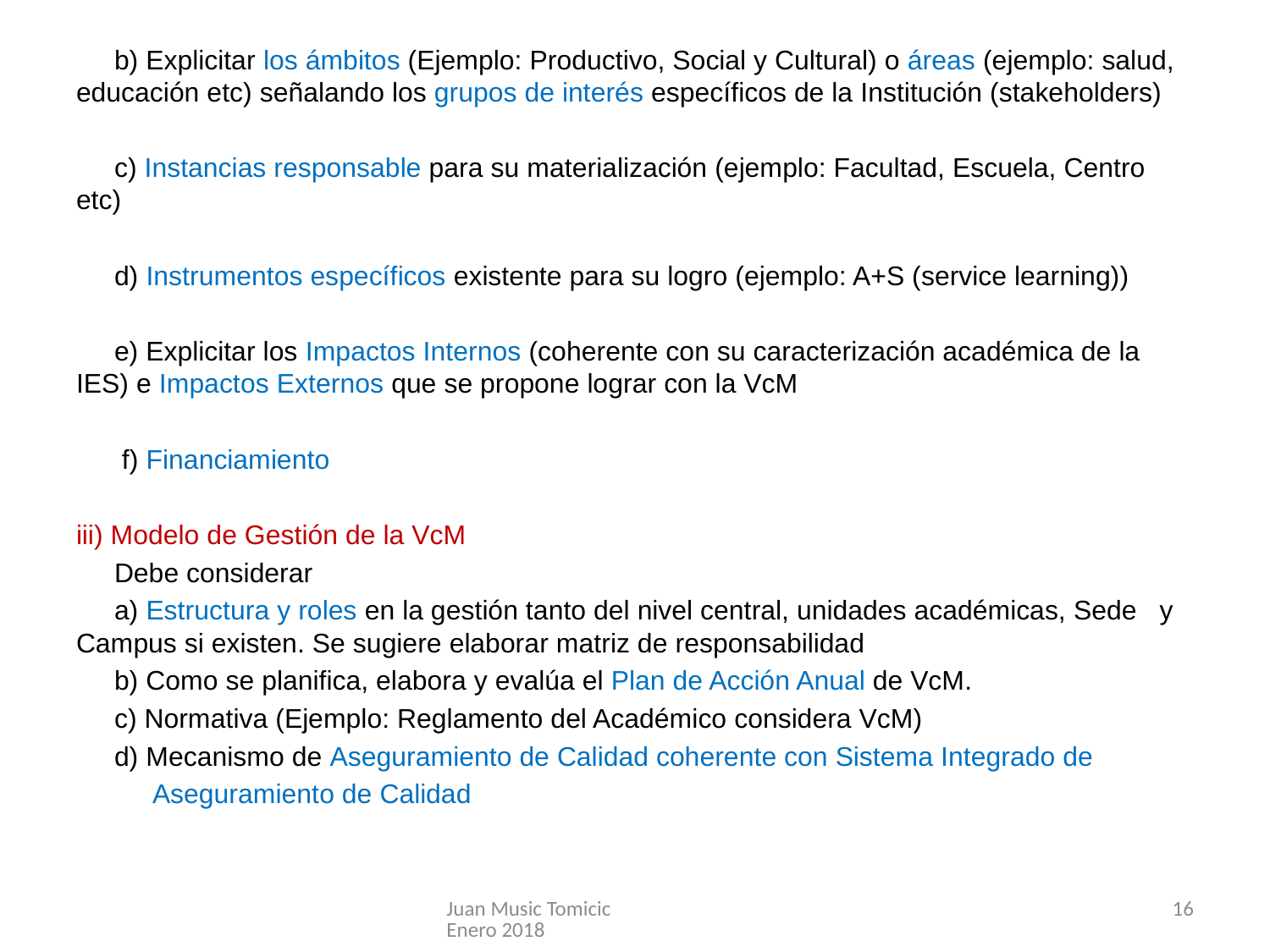

b) Explicitar los ámbitos (Ejemplo: Productivo, Social y Cultural) o áreas (ejemplo: salud, educación etc) señalando los grupos de interés específicos de la Institución (stakeholders)

     c) Instancias responsable para su materialización (ejemplo: Facultad, Escuela, Centro etc)

     d) Instrumentos específicos existente para su logro (ejemplo: A+S (service learning))

     e) Explicitar los Impactos Internos (coherente con su caracterización académica de la IES) e Impactos Externos que se propone lograr con la VcM

      f) Financiamiento

iii) Modelo de Gestión de la VcM
     Debe considerar
     a) Estructura y roles en la gestión tanto del nivel central, unidades académicas, Sede   y Campus si existen. Se sugiere elaborar matriz de responsabilidad
     b) Como se planifica, elabora y evalúa el Plan de Acción Anual de VcM.
     c) Normativa (Ejemplo: Reglamento del Académico considera VcM)
     d) Mecanismo de Aseguramiento de Calidad coherente con Sistema Integrado de
          Aseguramiento de Calidad

Juan Music Tomicic                                           Enero 2018
16